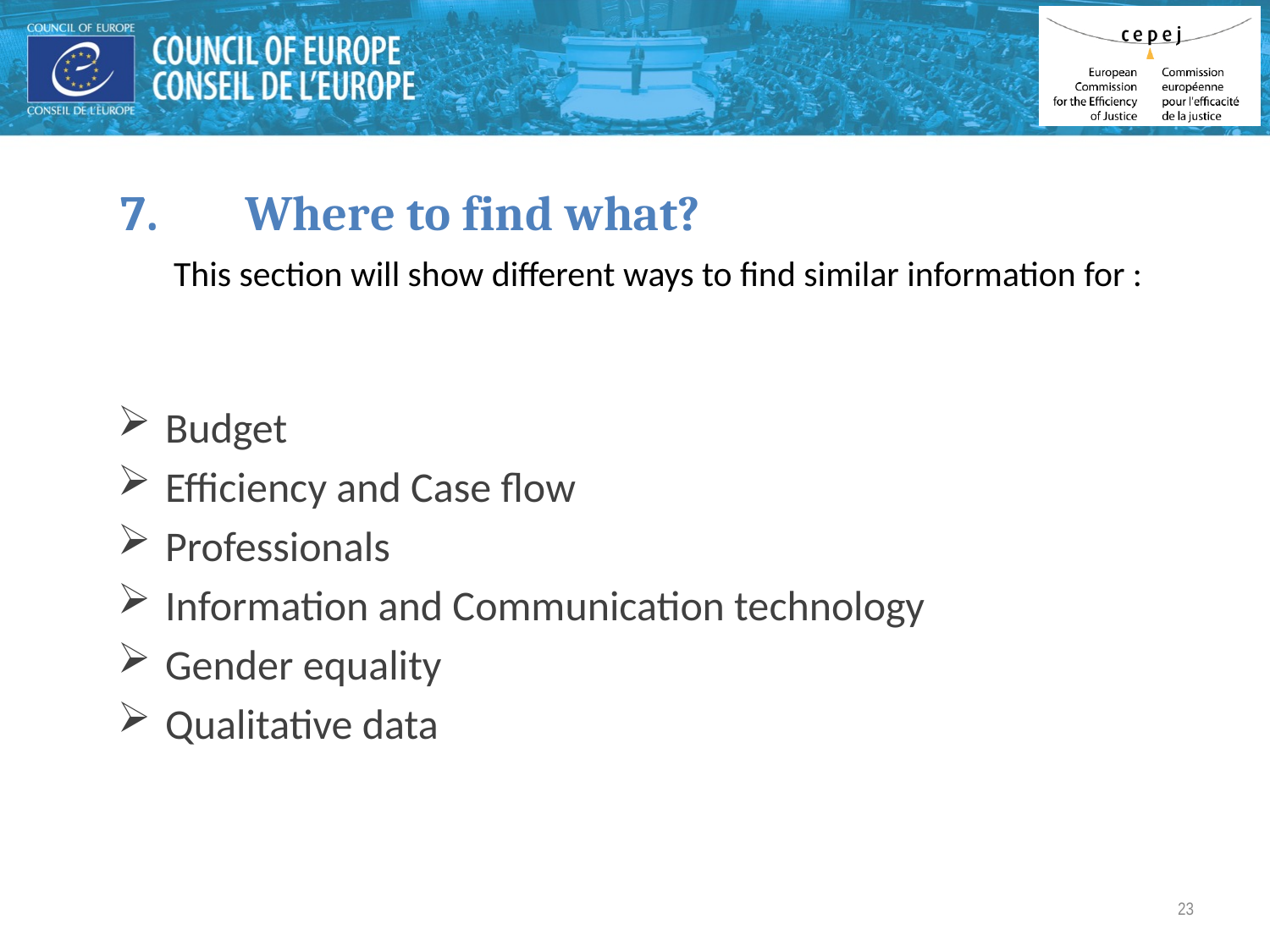

7.	Where to find what?
This section will show different ways to find similar information for :
Budget
Efficiency and Case flow
Professionals
Information and Communication technology
Gender equality
Qualitative data
23